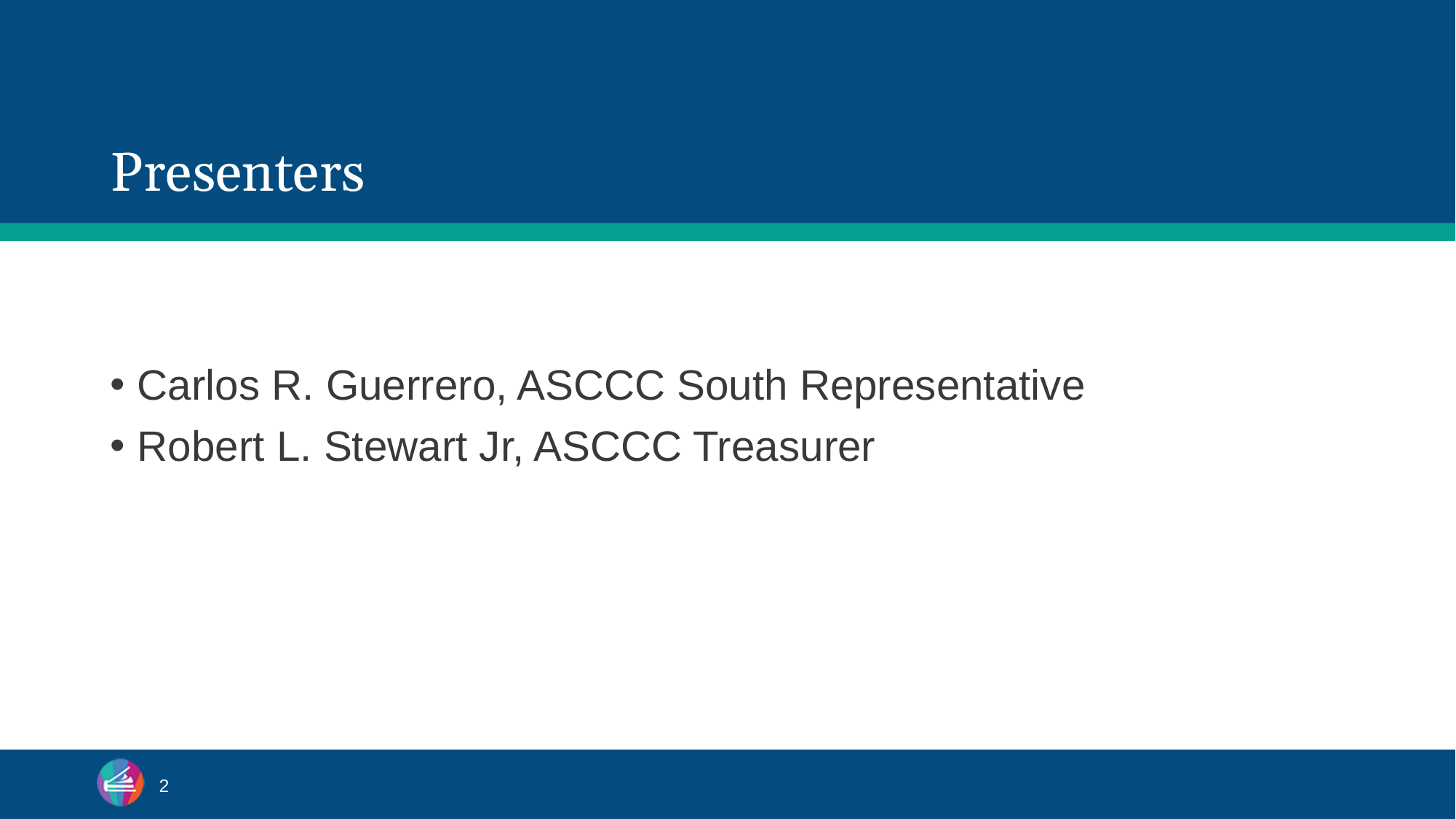

# Presenters

Carlos R. Guerrero, ASCCC South Representative
Robert L. Stewart Jr, ASCCC Treasurer
2